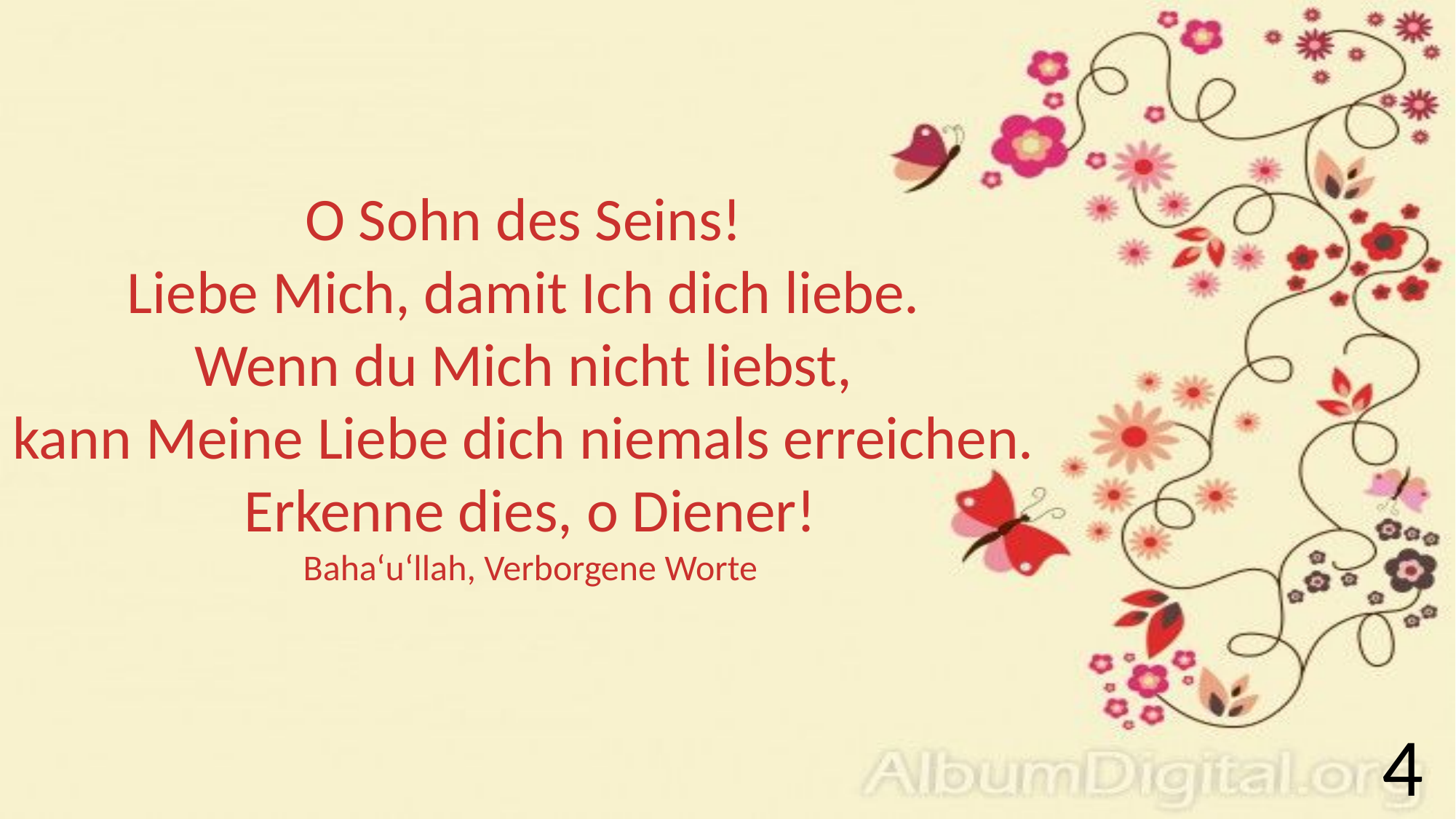

O Sohn des Seins!
Liebe Mich, damit Ich dich liebe.
Wenn du Mich nicht liebst,
kann Meine Liebe dich niemals erreichen.
Erkenne dies, o Diener!
Baha‘u‘llah, Verborgene Worte
4